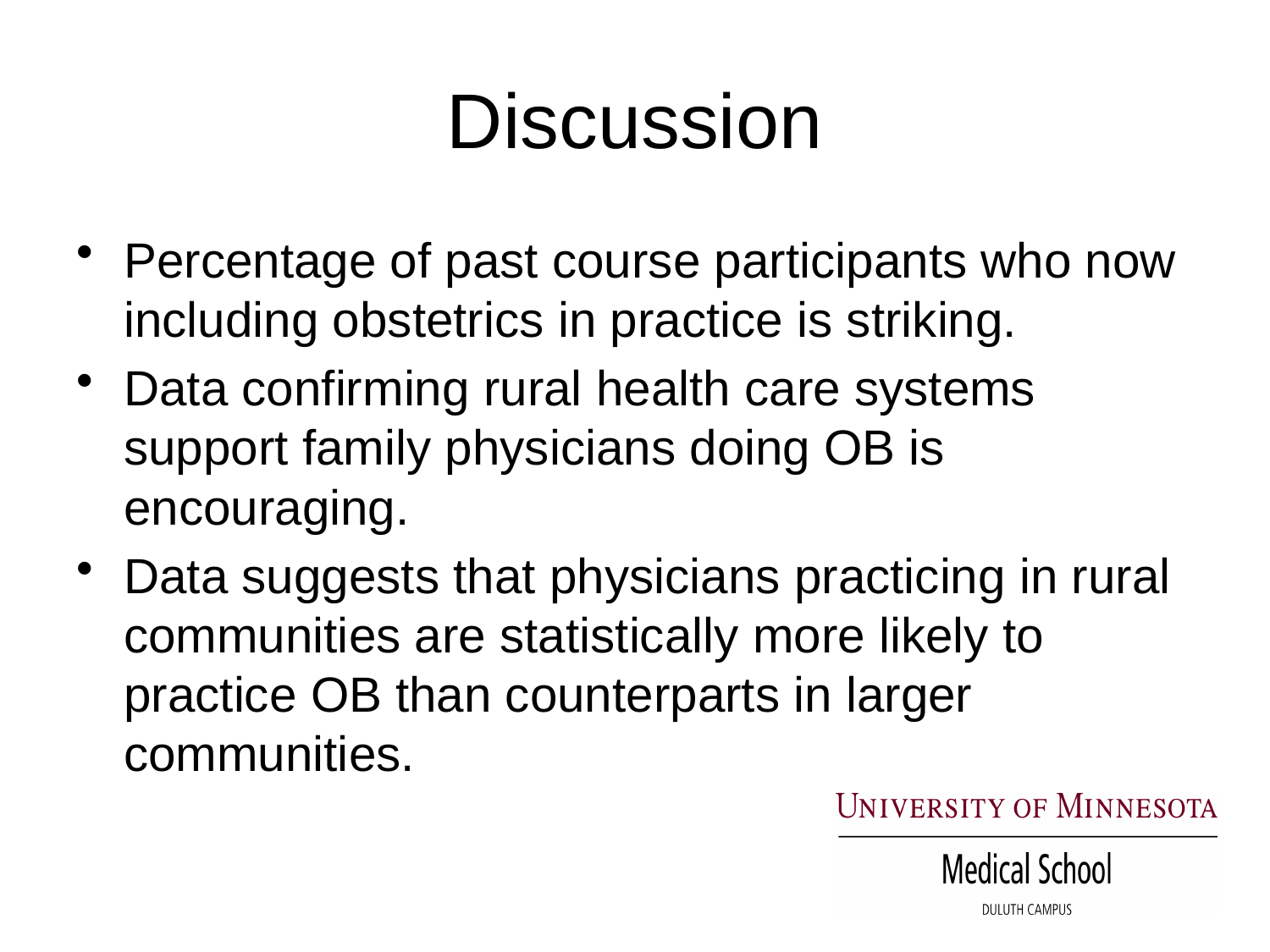

# Discussion
Percentage of past course participants who now including obstetrics in practice is striking.
Data confirming rural health care systems support family physicians doing OB is encouraging.
Data suggests that physicians practicing in rural communities are statistically more likely to practice OB than counterparts in larger communities.